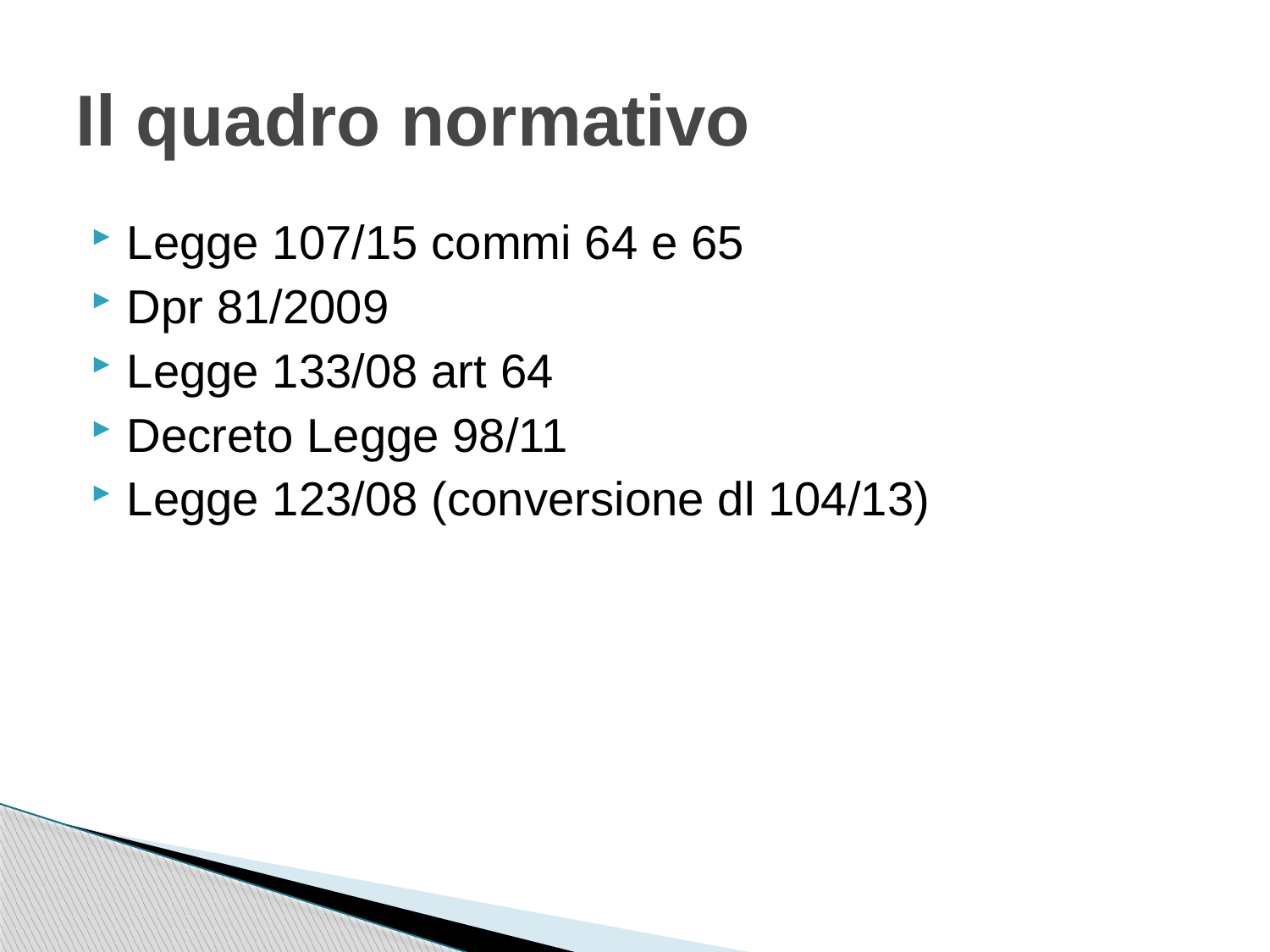

# Il quadro normativo
Legge 107/15 commi 64 e 65
Dpr 81/2009
Legge 133/08 art 64
Decreto Legge 98/11
Legge 123/08 (conversione dl 104/13)